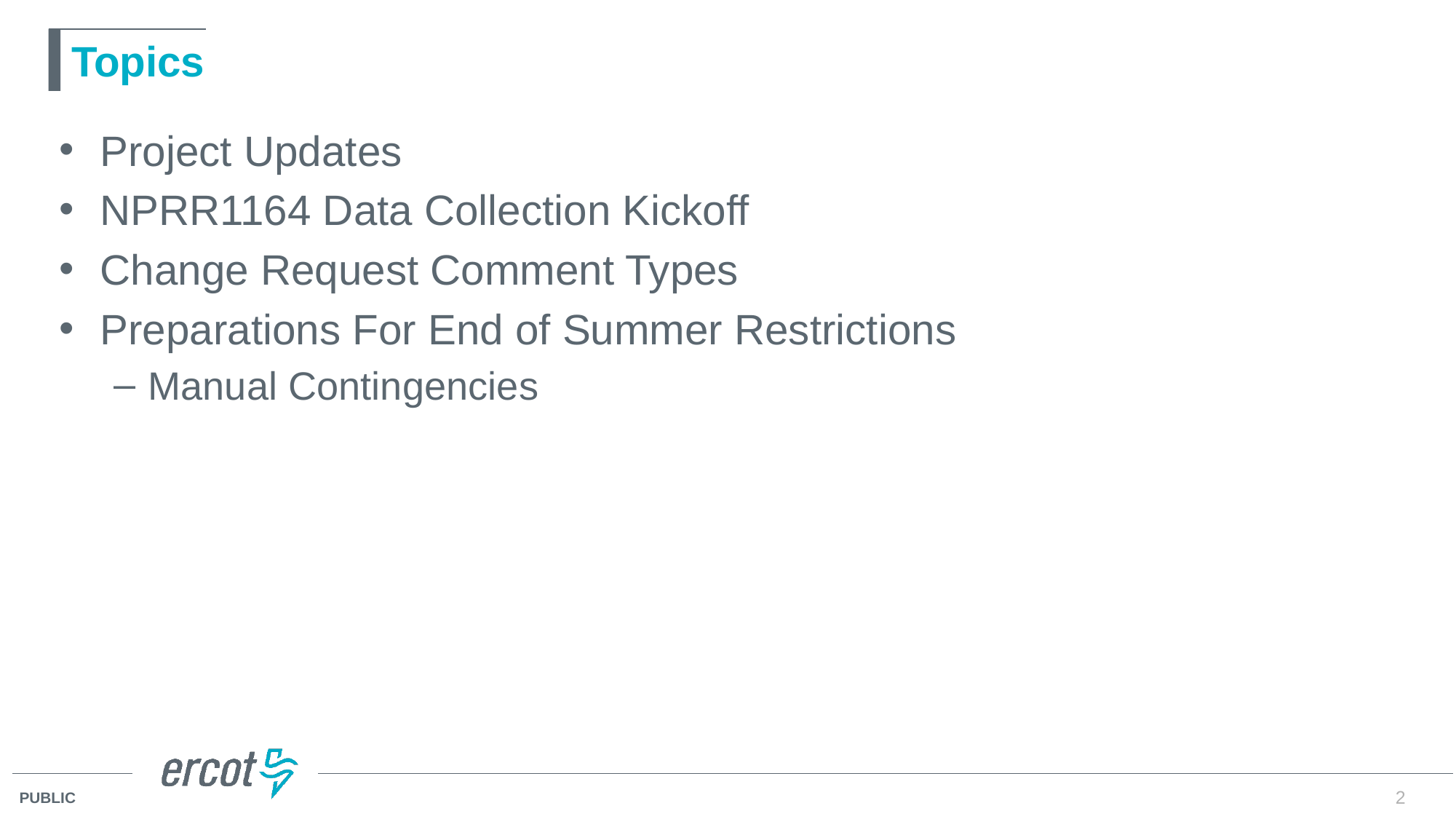

# Topics
Project Updates
NPRR1164 Data Collection Kickoff
Change Request Comment Types
Preparations For End of Summer Restrictions
Manual Contingencies
2